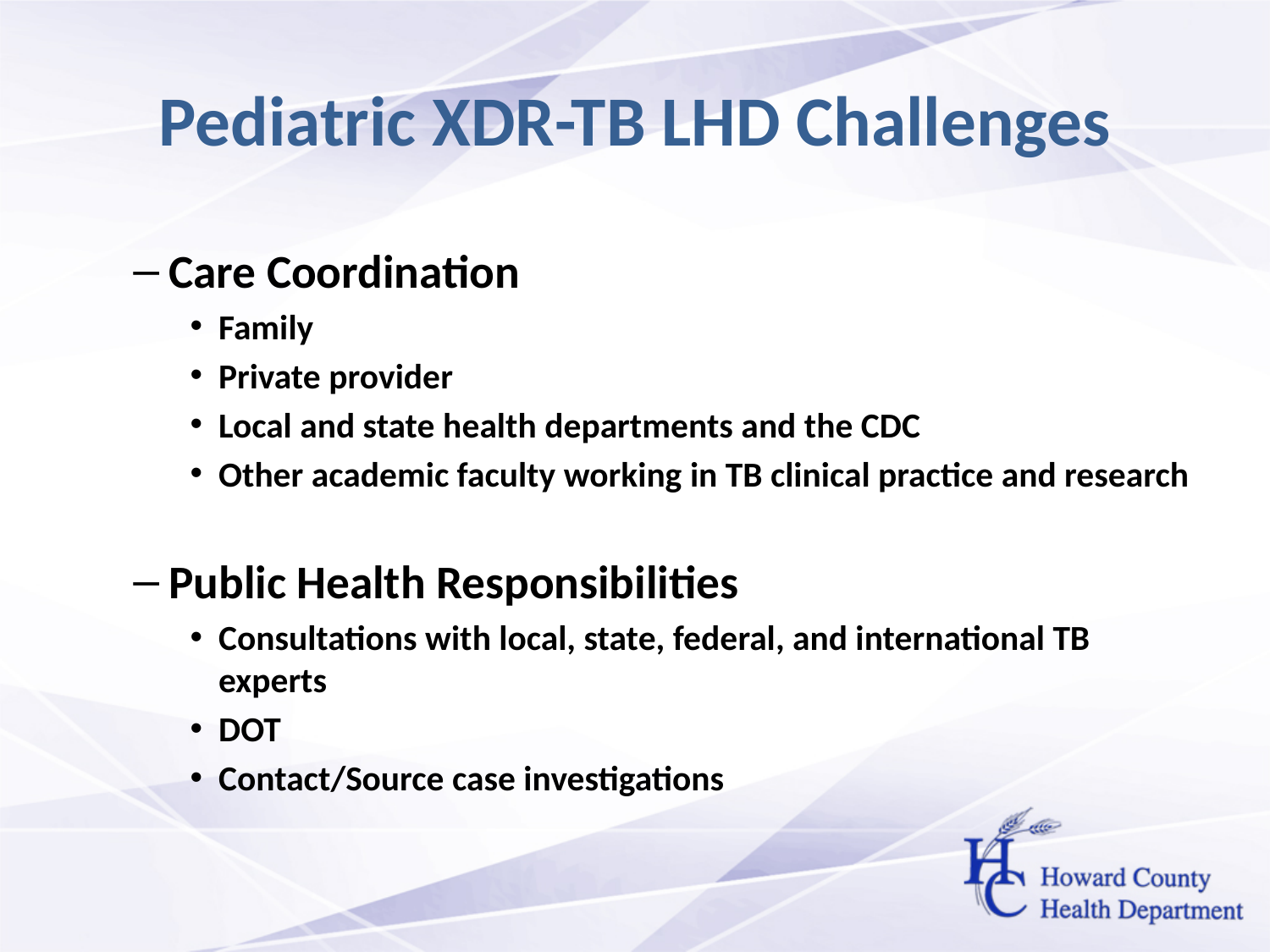

# Pediatric XDR-TB LHD Challenges

Care Coordination
Family
Private provider
Local and state health departments and the CDC
Other academic faculty working in TB clinical practice and research

Public Health Responsibilities
Consultations with local, state, federal, and international TB experts
DOT
Contact/Source case investigations